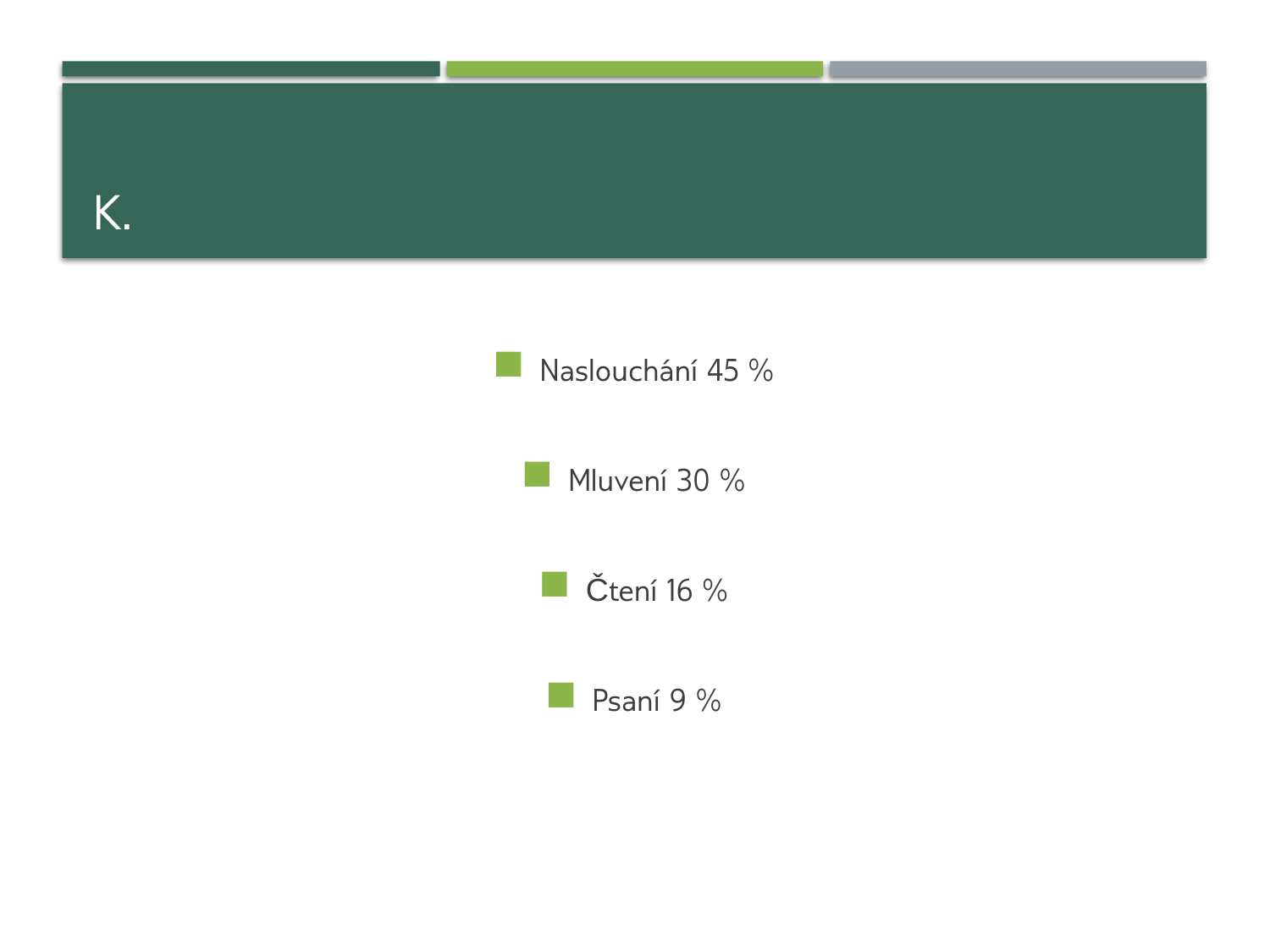

# K.
Naslouchání 45 %

Mluvení 30 %

Čtení 16 %

Psaní 9 %